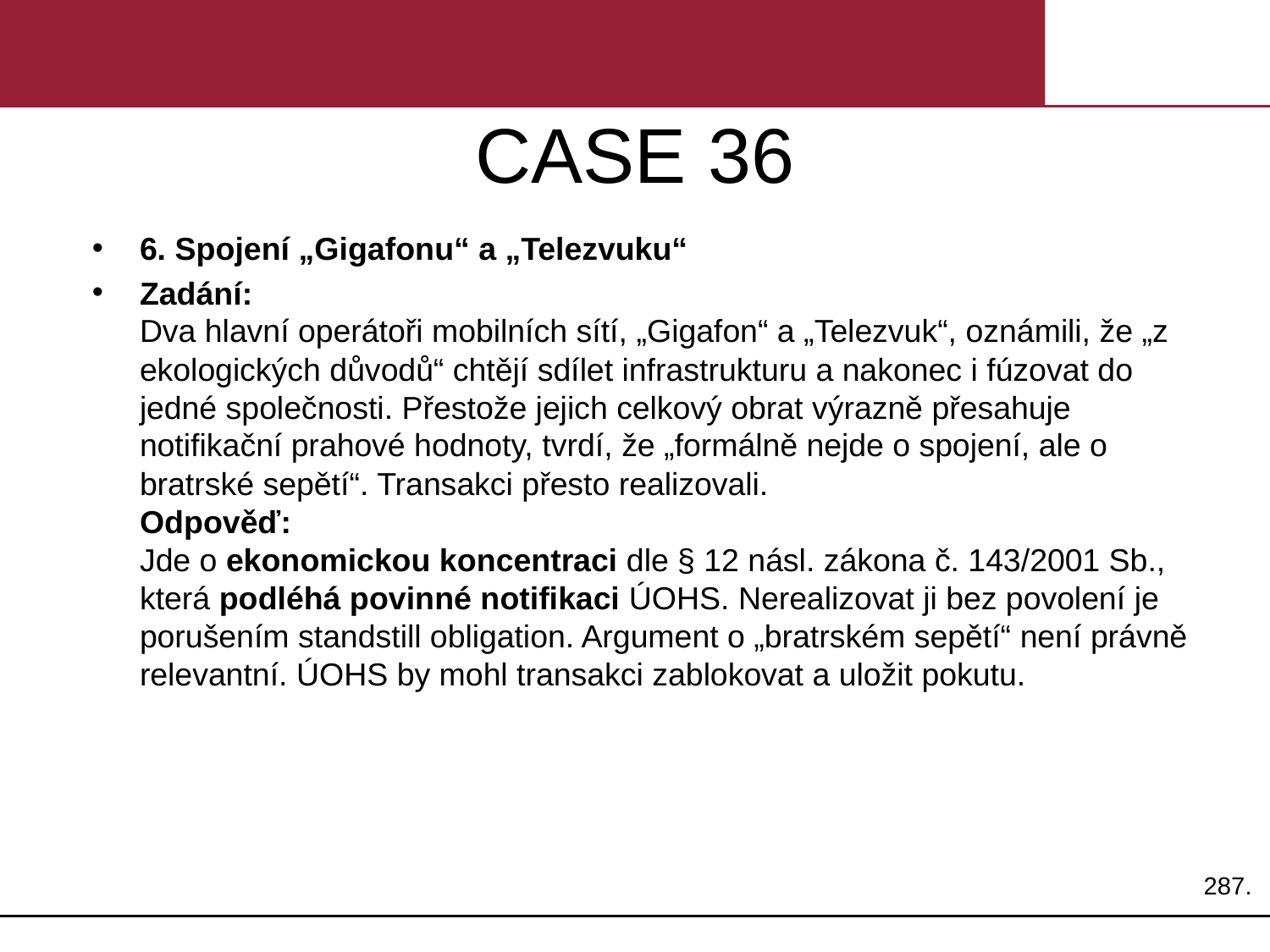

# CASE 36

6. Spojení „Gigafonu“ a „Telezvuku“
Zadání:
Dva hlavní operátoři mobilních sítí, „Gigafon“ a „Telezvuk“, oznámili, že „z ekologických důvodů“ chtějí sdílet infrastrukturu a nakonec i fúzovat do jedné společnosti. Přestože jejich celkový obrat výrazně přesahuje notifikační prahové hodnoty, tvrdí, že „formálně nejde o spojení, ale o bratrské sepětí“. Transakci přesto realizovali.
Odpověď:
Jde o ekonomickou koncentraci dle § 12 násl. zákona č. 143/2001 Sb., která podléhá povinné notifikaci ÚOHS. Nerealizovat ji bez povolení je porušením standstill obligation. Argument o „bratrském sepětí“ není právně relevantní. ÚOHS by mohl transakci zablokovat a uložit pokutu.

287.